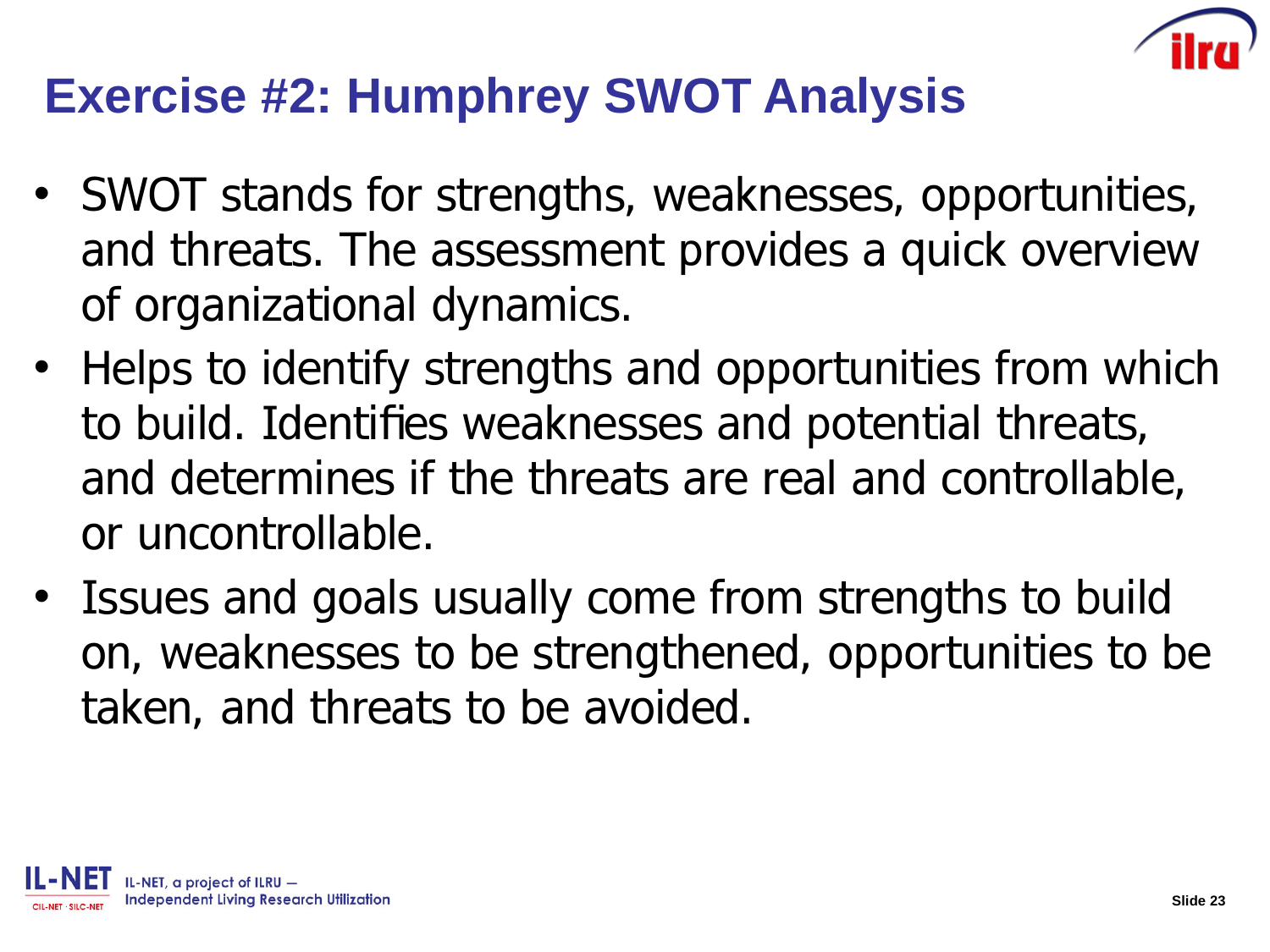

# Exercise #2: Humphrey SWOT Analysis
SWOT stands for strengths, weaknesses, opportunities, and threats. The assessment provides a quick overview of organizational dynamics.
Helps to identify strengths and opportunities from which to build. Identifies weaknesses and potential threats, and determines if the threats are real and controllable, or uncontrollable.
Issues and goals usually come from strengths to build on, weaknesses to be strengthened, opportunities to be taken, and threats to be avoided.